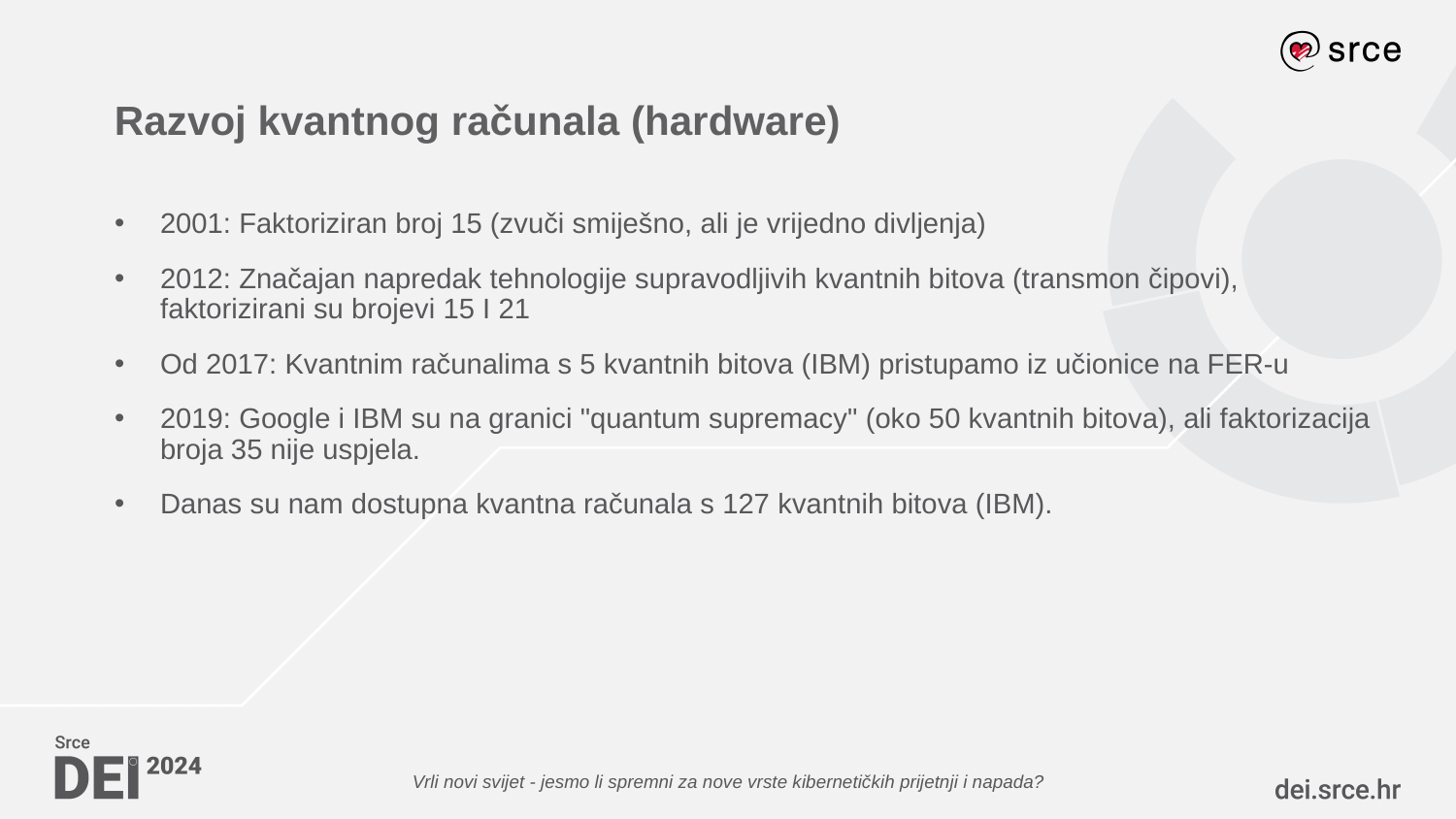

Razvoj kvantnog računala (hardware)
2001: Faktoriziran broj 15 (zvuči smiješno, ali je vrijedno divljenja)
2012: Značajan napredak tehnologije supravodljivih kvantnih bitova (transmon čipovi), faktorizirani su brojevi 15 I 21
Od 2017: Kvantnim računalima s 5 kvantnih bitova (IBM) pristupamo iz učionice na FER-u
2019: Google i IBM su na granici "quantum supremacy" (oko 50 kvantnih bitova), ali faktorizacija broja 35 nije uspjela.
Danas su nam dostupna kvantna računala s 127 kvantnih bitova (IBM).
Vrli novi svijet - jesmo li spremni za nove vrste kibernetičkih prijetnji i napada?